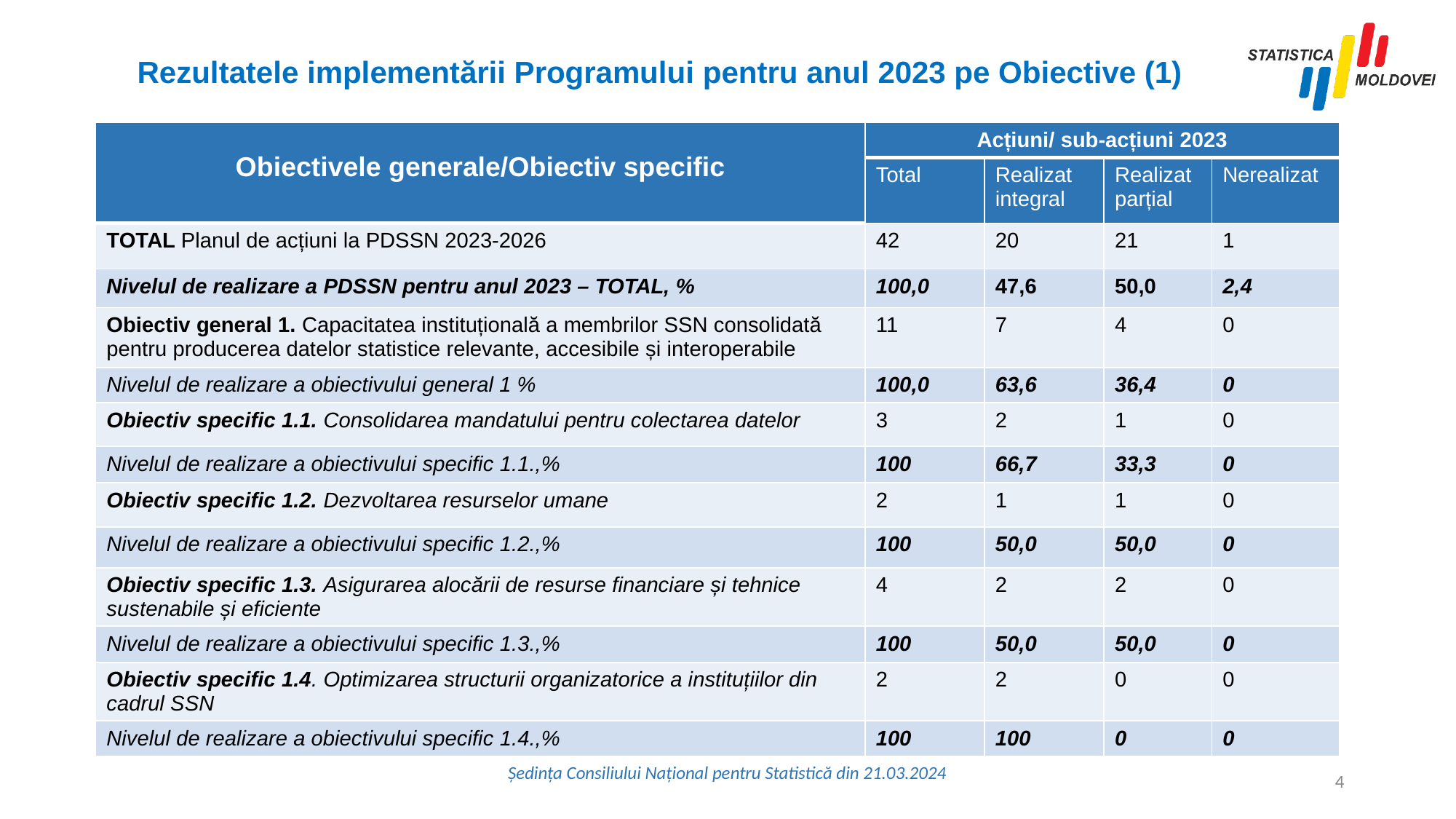

# Rezultatele implementării Programului pentru anul 2023 pe Obiective (1)
| Obiectivele generale/Obiectiv specific | Acțiuni/ sub-acțiuni 2023 |  |  |  |
| --- | --- | --- | --- | --- |
|  | Total | Realizat integral | Realizat parțial | Nerealizat |
| TOTAL Planul de acțiuni la PDSSN 2023-2026 | 42 | 20 | 21 | 1 |
| Nivelul de realizare a PDSSN pentru anul 2023 – TOTAL, % | 100,0 | 47,6 | 50,0 | 2,4 |
| Obiectiv general 1. Capacitatea instituțională a membrilor SSN consolidată pentru producerea datelor statistice relevante, accesibile și interoperabile | 11 | 7 | 4 | 0 |
| Nivelul de realizare a obiectivului general 1 % | 100,0 | 63,6 | 36,4 | 0 |
| Obiectiv specific 1.1. Consolidarea mandatului pentru colectarea datelor | 3 | 2 | 1 | 0 |
| Nivelul de realizare a obiectivului specific 1.1.,% | 100 | 66,7 | 33,3 | 0 |
| Obiectiv specific 1.2. Dezvoltarea resurselor umane | 2 | 1 | 1 | 0 |
| Nivelul de realizare a obiectivului specific 1.2.,% | 100 | 50,0 | 50,0 | 0 |
| Obiectiv specific 1.3. Asigurarea alocării de resurse financiare și tehnice sustenabile și eficiente | 4 | 2 | 2 | 0 |
| Nivelul de realizare a obiectivului specific 1.3.,% | 100 | 50,0 | 50,0 | 0 |
| Obiectiv specific 1.4. Optimizarea structurii organizatorice a instituțiilor din cadrul SSN | 2 | 2 | 0 | 0 |
| Nivelul de realizare a obiectivului specific 1.4.,% | 100 | 100 | 0 | 0 |
Ședința Consiliului Național pentru Statistică din 21.03.2024
4